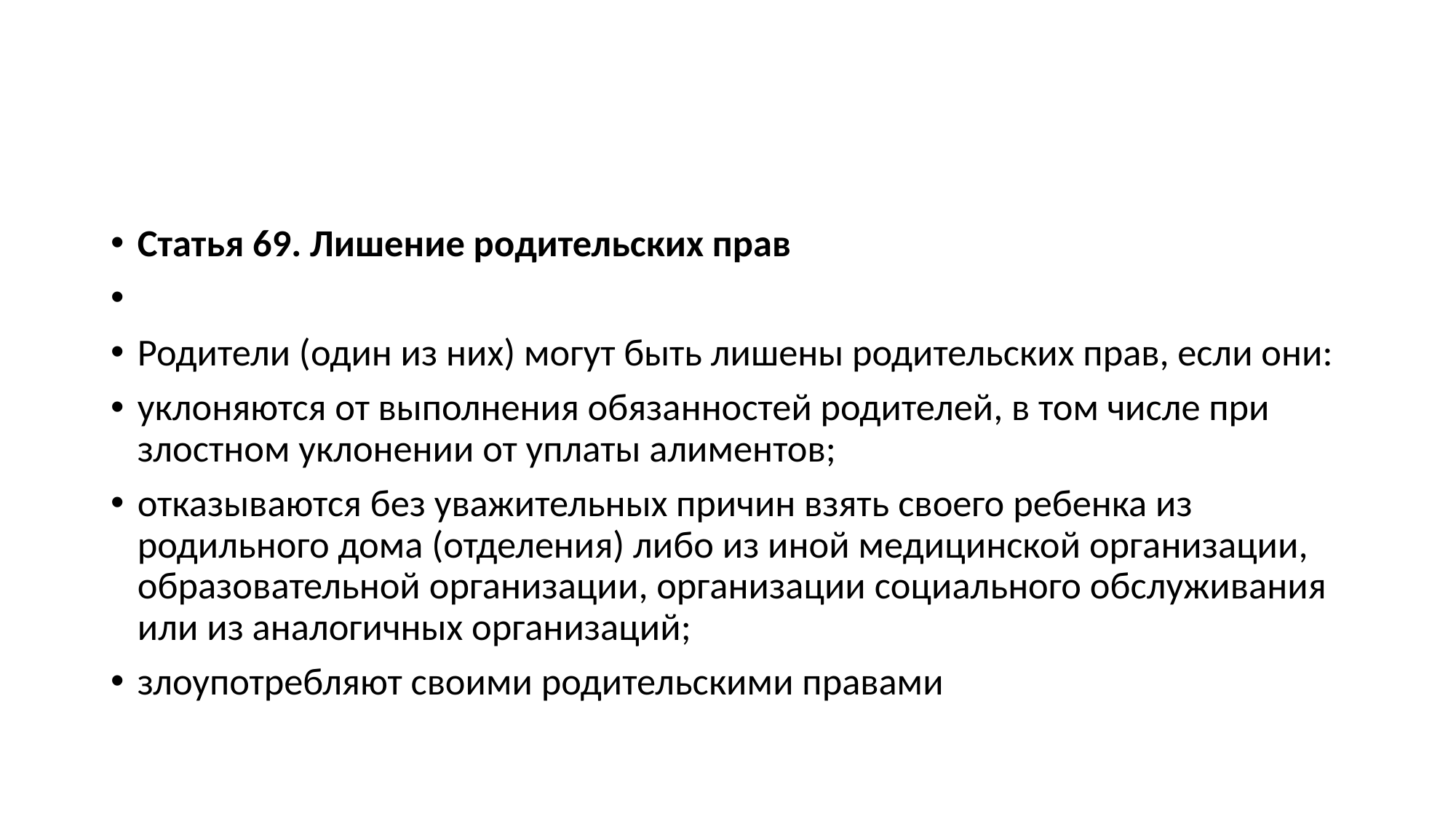

#
Статья 69. Лишение родительских прав

Родители (один из них) могут быть лишены родительских прав, если они:
уклоняются от выполнения обязанностей родителей, в том числе при злостном уклонении от уплаты алиментов;
отказываются без уважительных причин взять своего ребенка из родильного дома (отделения) либо из иной медицинской организации, образовательной организации, организации социального обслуживания или из аналогичных организаций;
злоупотребляют своими родительскими правами